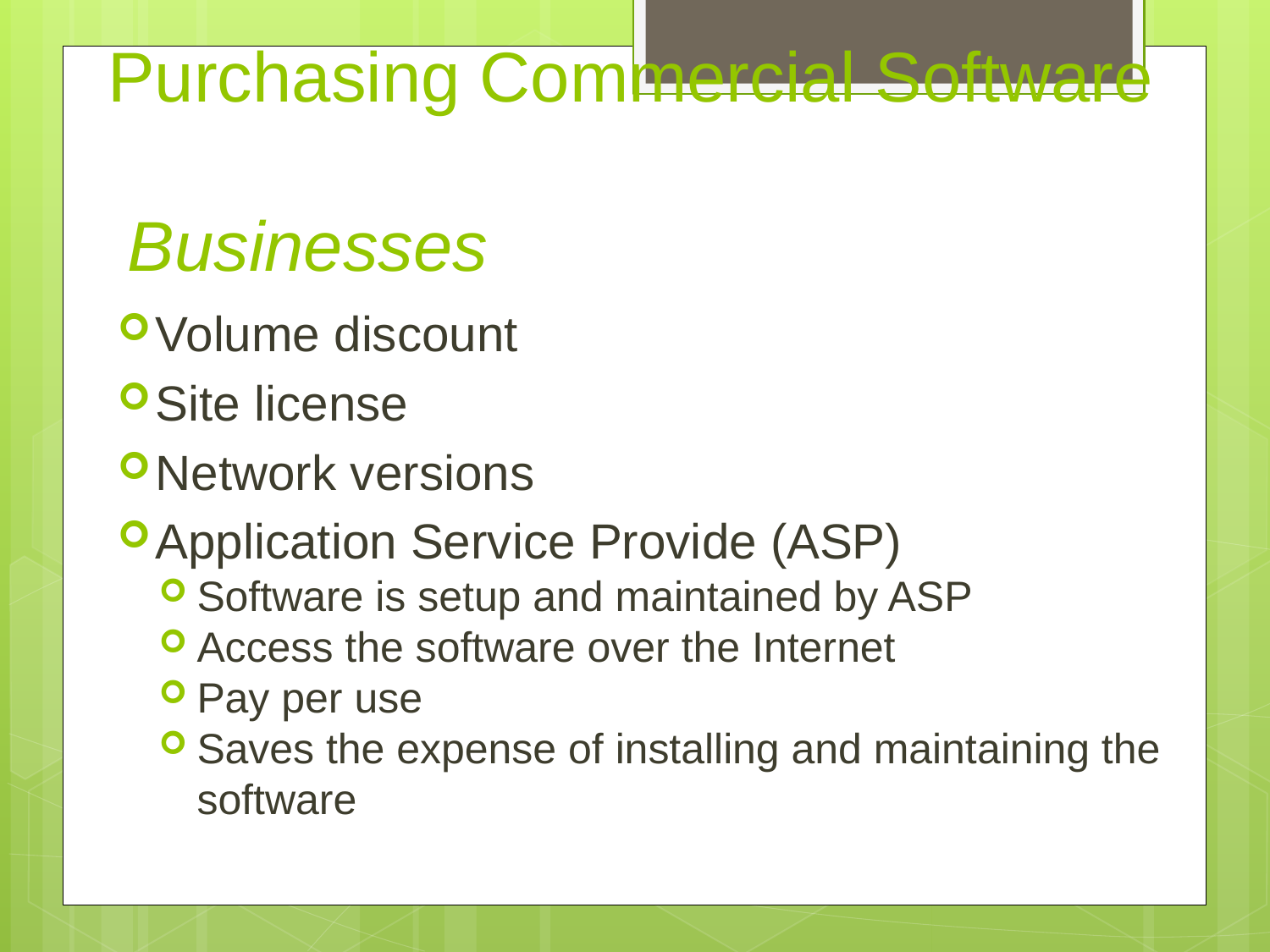

# Purchasing Commercial Software Businesses
Volume discount
Site license
Network versions
Application Service Provide (ASP)
Software is setup and maintained by ASP
Access the software over the Internet
Pay per use
Saves the expense of installing and maintaining the software